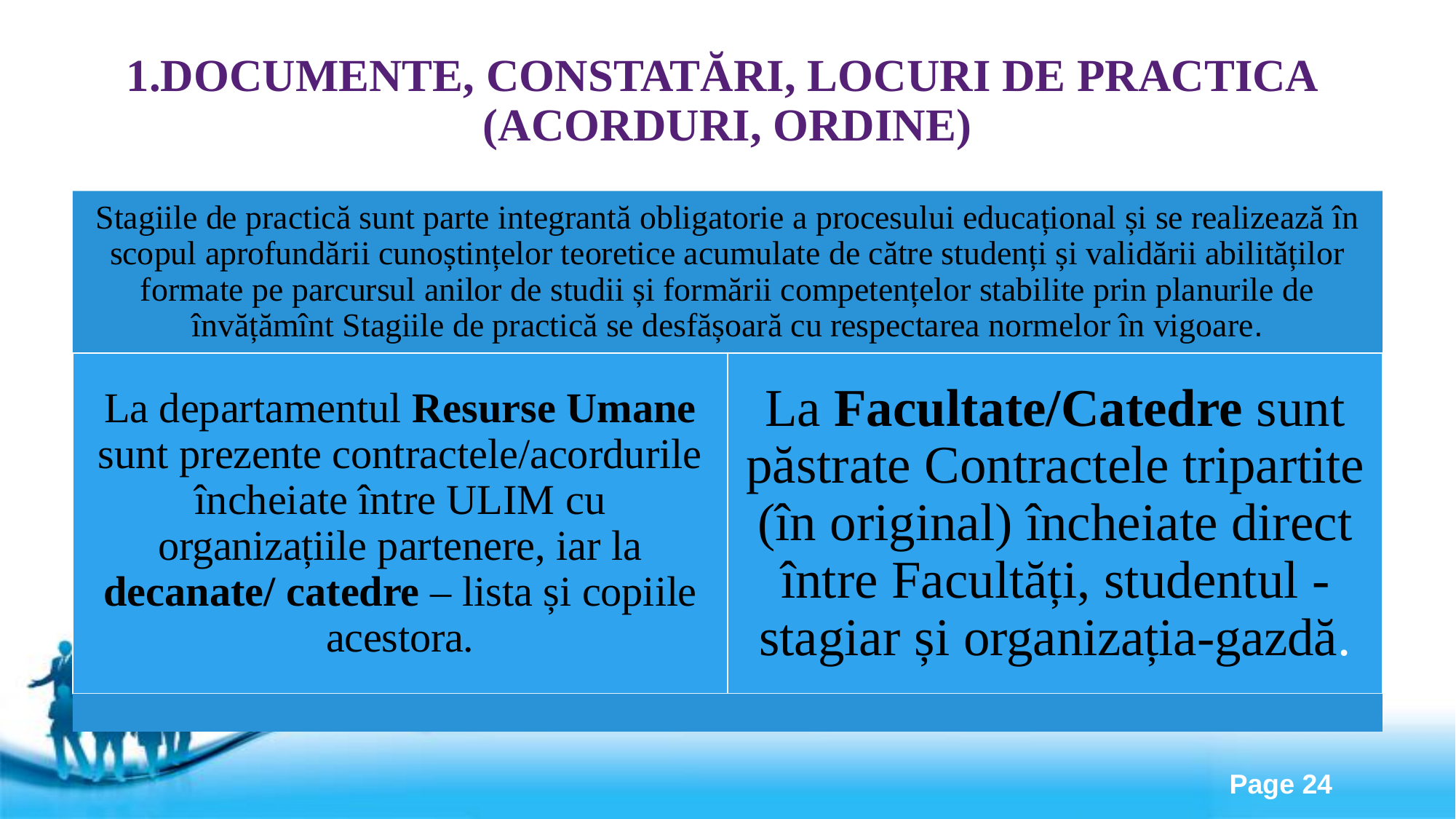

# 1.Documente, Constatări, locuri de practica (acorduri, ordine)
Stagiile de practică sunt parte integrantă obligatorie a procesului educațional și se realizează în scopul aprofundării cunoștințelor teoretice acumulate de către studenți și validării abilităților formate pe parcursul anilor de studii și formării competențelor stabilite prin planurile de învățămînt Stagiile de practică se desfășoară cu respectarea normelor în vigoare.
La departamentul Resurse Umane sunt prezente contractele/acordurile încheiate între ULIM cu organizațiile partenere, iar la decanate/ catedre – lista și copiile acestora.
La Facultate/Catedre sunt păstrate Contractele tripartite (în original) încheiate direct între Facultăți, studentul - stagiar și organizația-gazdă.